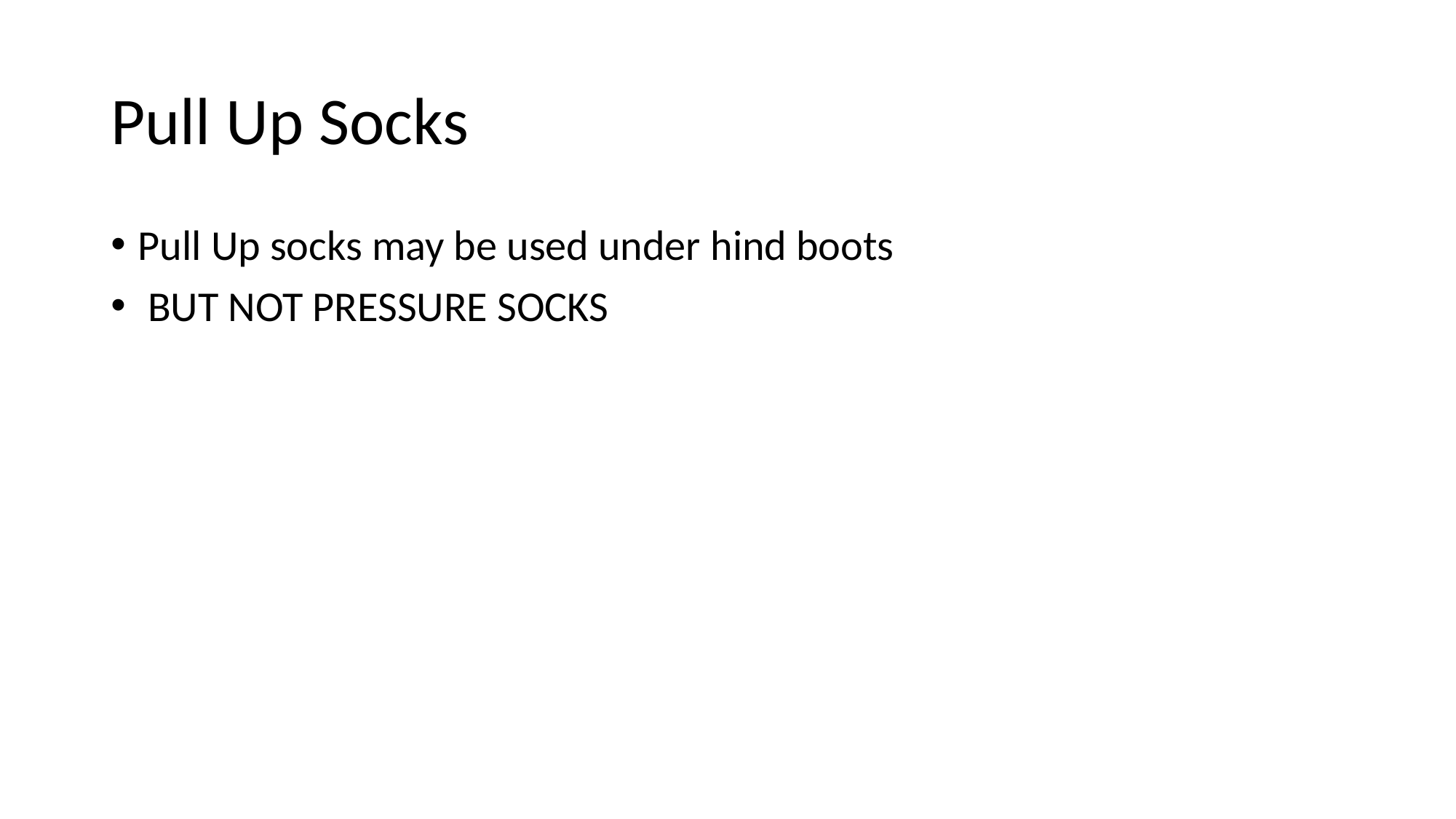

# Pull Up Socks
Pull Up socks may be used under hind boots
 BUT NOT PRESSURE SOCKS